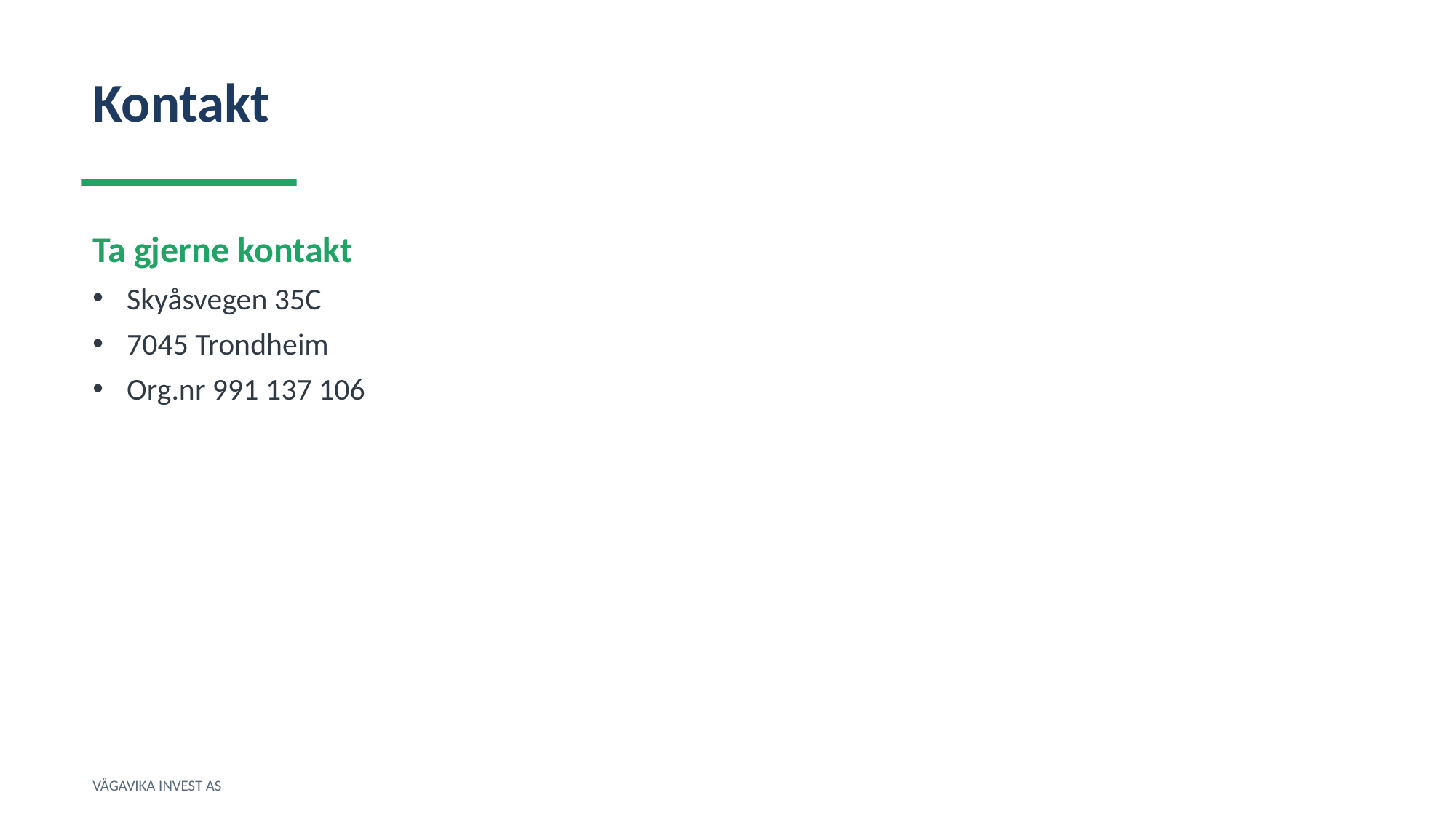

Kontakt

Ta gjerne kontakt
Skyåsvegen 35C
7045 Trondheim
Org.nr 991 137 106
VÅGAVIKA INVEST AS